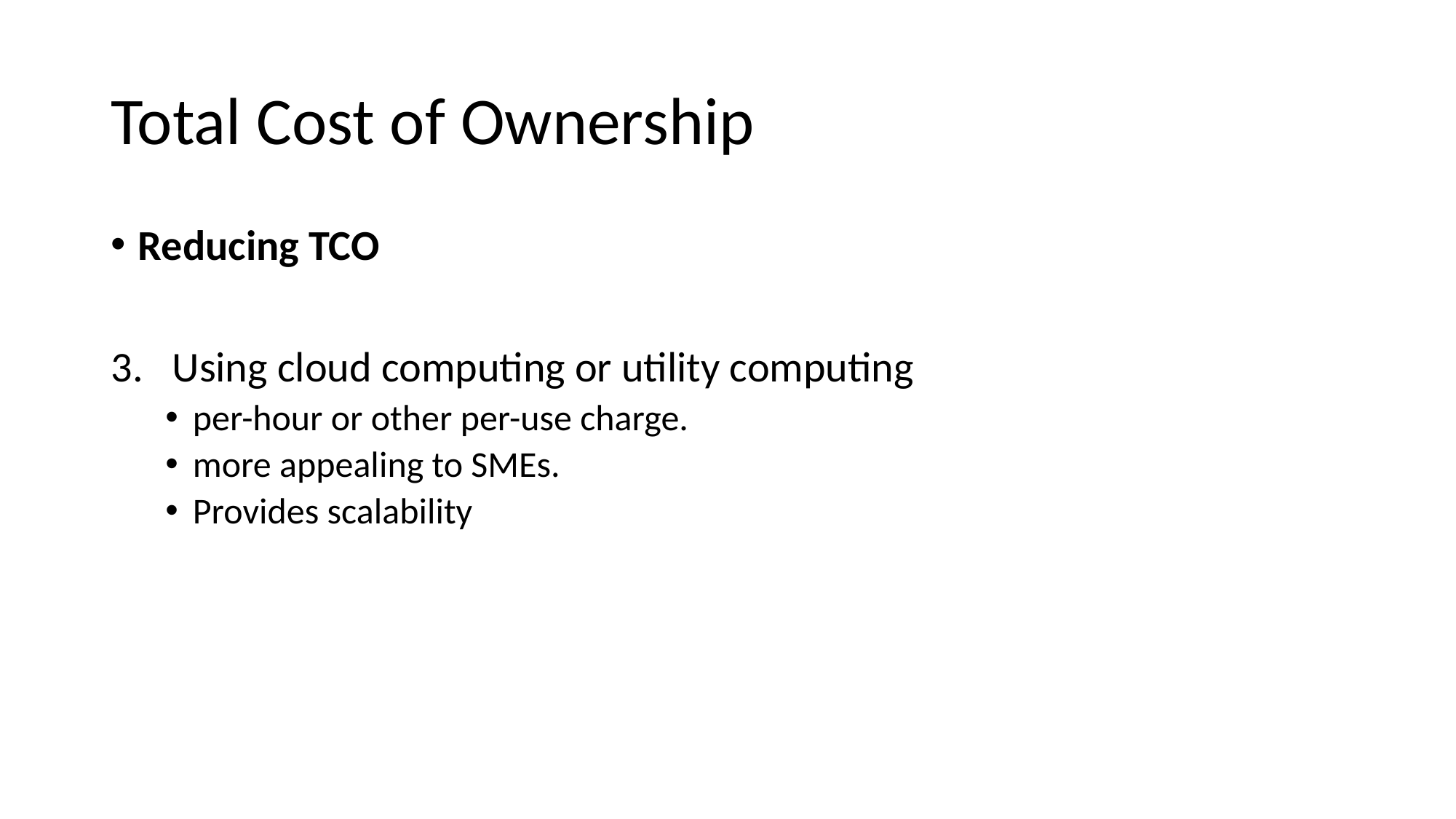

# Total Cost of Ownership
Reducing TCO

Using cloud computing or utility computing
per-hour or other per-use charge.
more appealing to SMEs.
Provides scalability